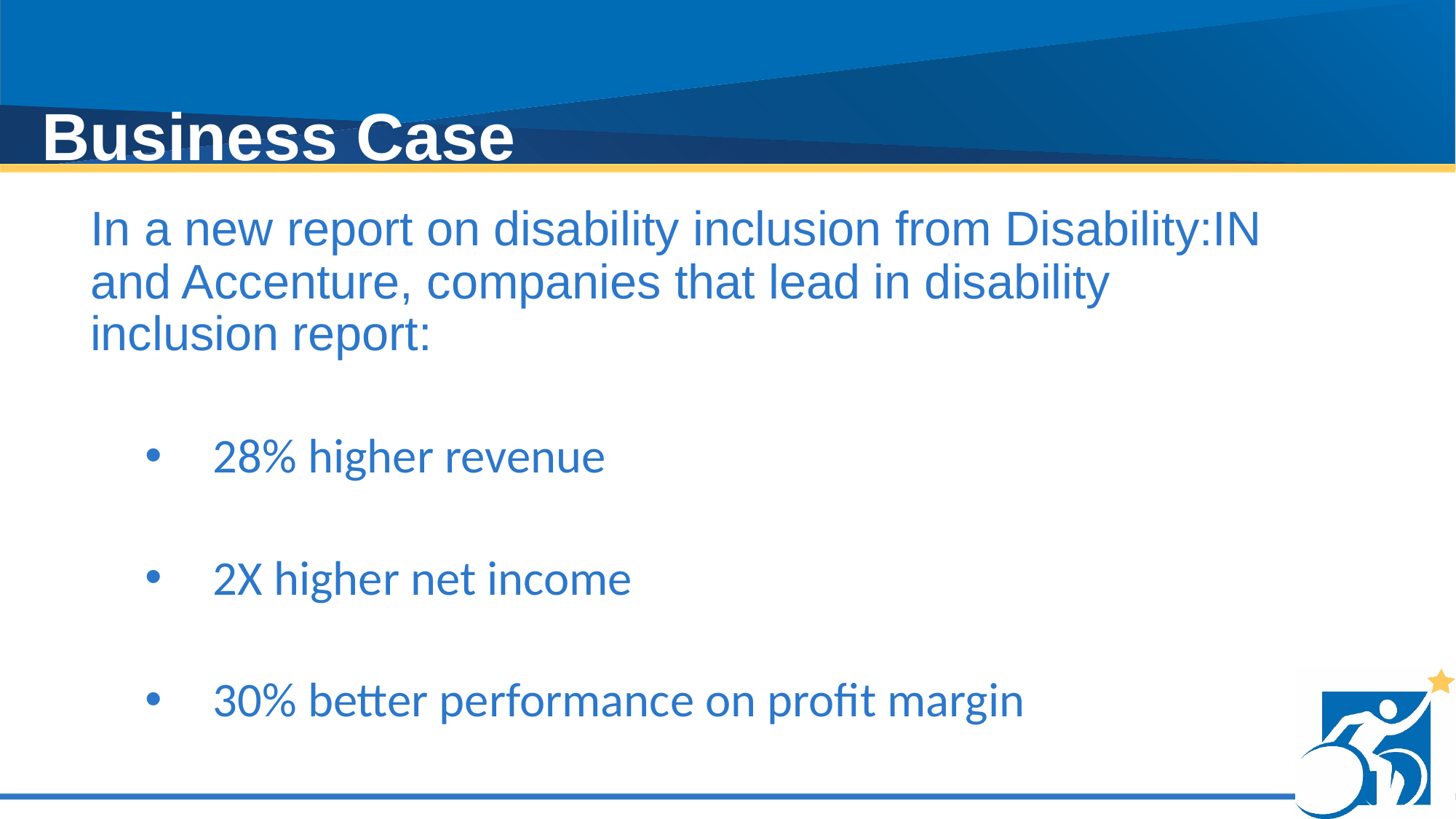

# Business Case
In a new report on disability inclusion from Disability:IN and Accenture, companies that lead in disability inclusion report:
28% higher revenue
2X higher net income
30% better performance on profit margin